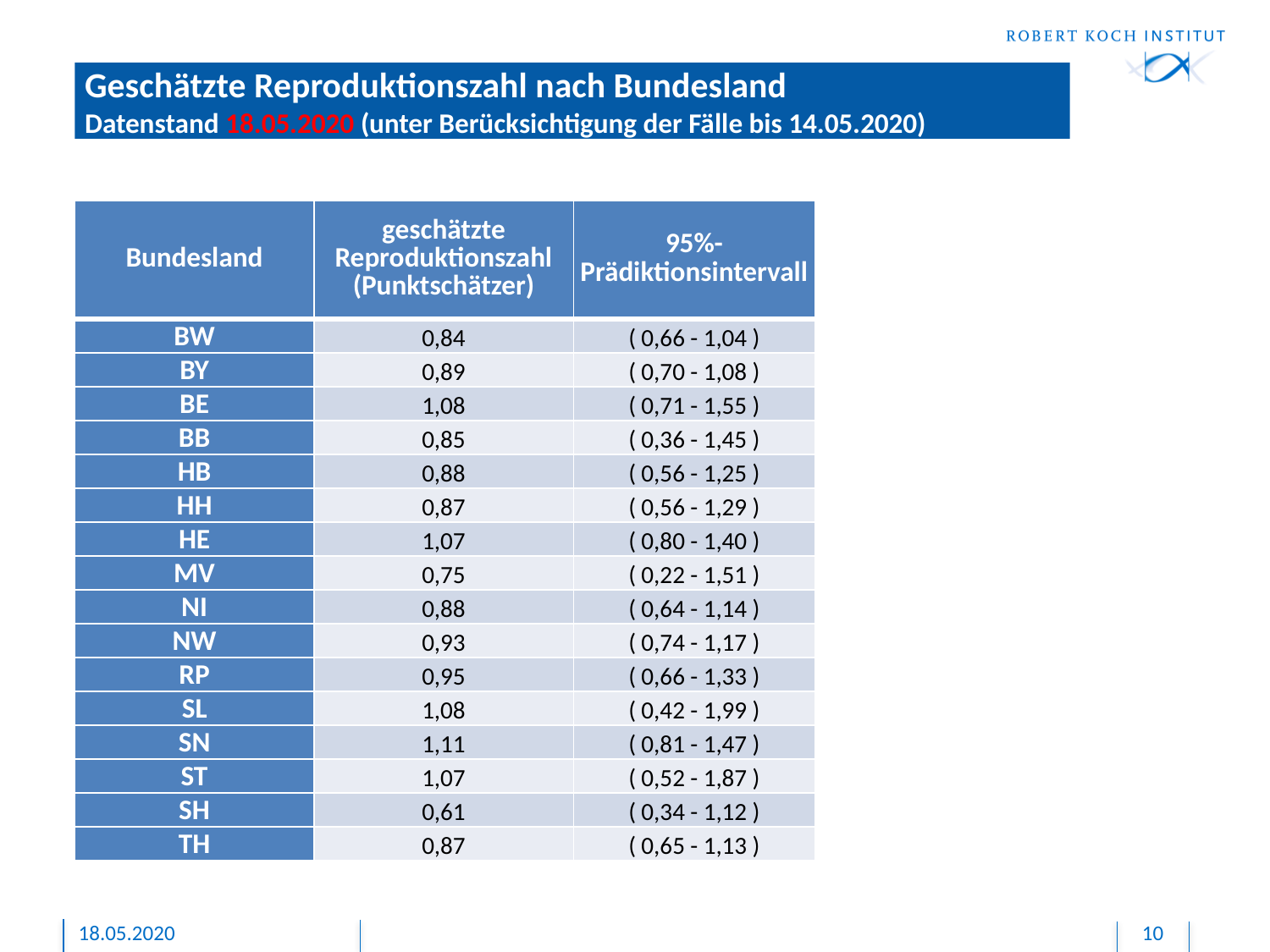

Geschätzte Reproduktionszahl nach Bundesland
Datenstand 18.05.2020 (unter Berücksichtigung der Fälle bis 14.05.2020)

| Bundesland | geschätzte Reproduktionszahl (Punktschätzer) | 95%-Prädiktionsintervall |
| --- | --- | --- |
| BW | 0,84 | ( 0,66 - 1,04 ) |
| BY | 0,89 | ( 0,70 - 1,08 ) |
| BE | 1,08 | ( 0,71 - 1,55 ) |
| BB | 0,85 | ( 0,36 - 1,45 ) |
| HB | 0,88 | ( 0,56 - 1,25 ) |
| HH | 0,87 | ( 0,56 - 1,29 ) |
| HE | 1,07 | ( 0,80 - 1,40 ) |
| MV | 0,75 | ( 0,22 - 1,51 ) |
| NI | 0,88 | ( 0,64 - 1,14 ) |
| NW | 0,93 | ( 0,74 - 1,17 ) |
| RP | 0,95 | ( 0,66 - 1,33 ) |
| SL | 1,08 | ( 0,42 - 1,99 ) |
| SN | 1,11 | ( 0,81 - 1,47 ) |
| ST | 1,07 | ( 0,52 - 1,87 ) |
| SH | 0,61 | ( 0,34 - 1,12 ) |
| TH | 0,87 | ( 0,65 - 1,13 ) |
18.05.2020

10